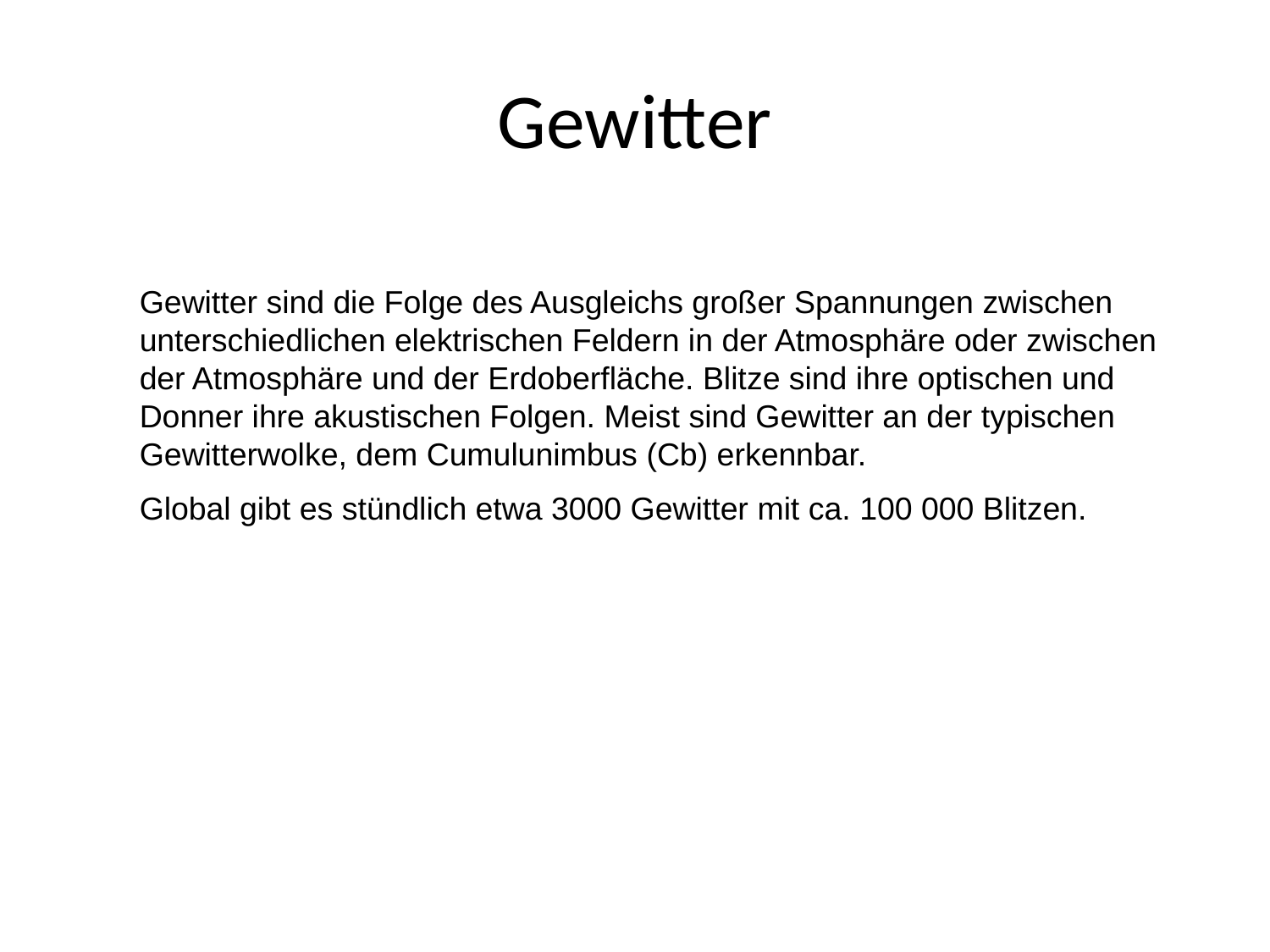

# Gewitter
Gewitter sind die Folge des Ausgleichs großer Spannungen zwischen unterschiedlichen elektrischen Feldern in der Atmosphäre oder zwischen der Atmosphäre und der Erdoberfläche. Blitze sind ihre optischen und Donner ihre akustischen Folgen. Meist sind Gewitter an der typischen Gewitterwolke, dem Cumulunimbus (Cb) erkennbar.
Global gibt es stündlich etwa 3000 Gewitter mit ca. 100 000 Blitzen.